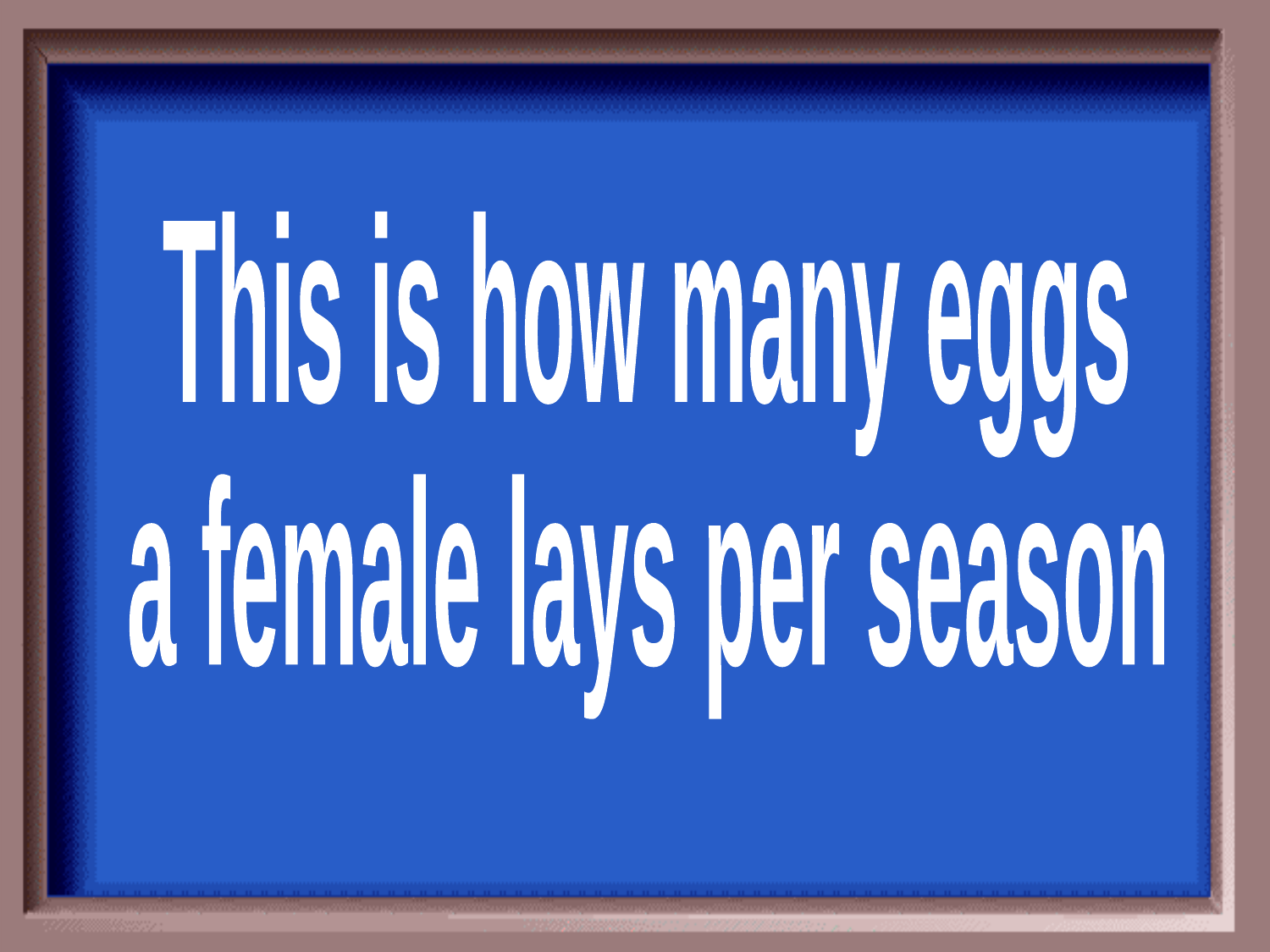

This is how many eggs
a female lays per season